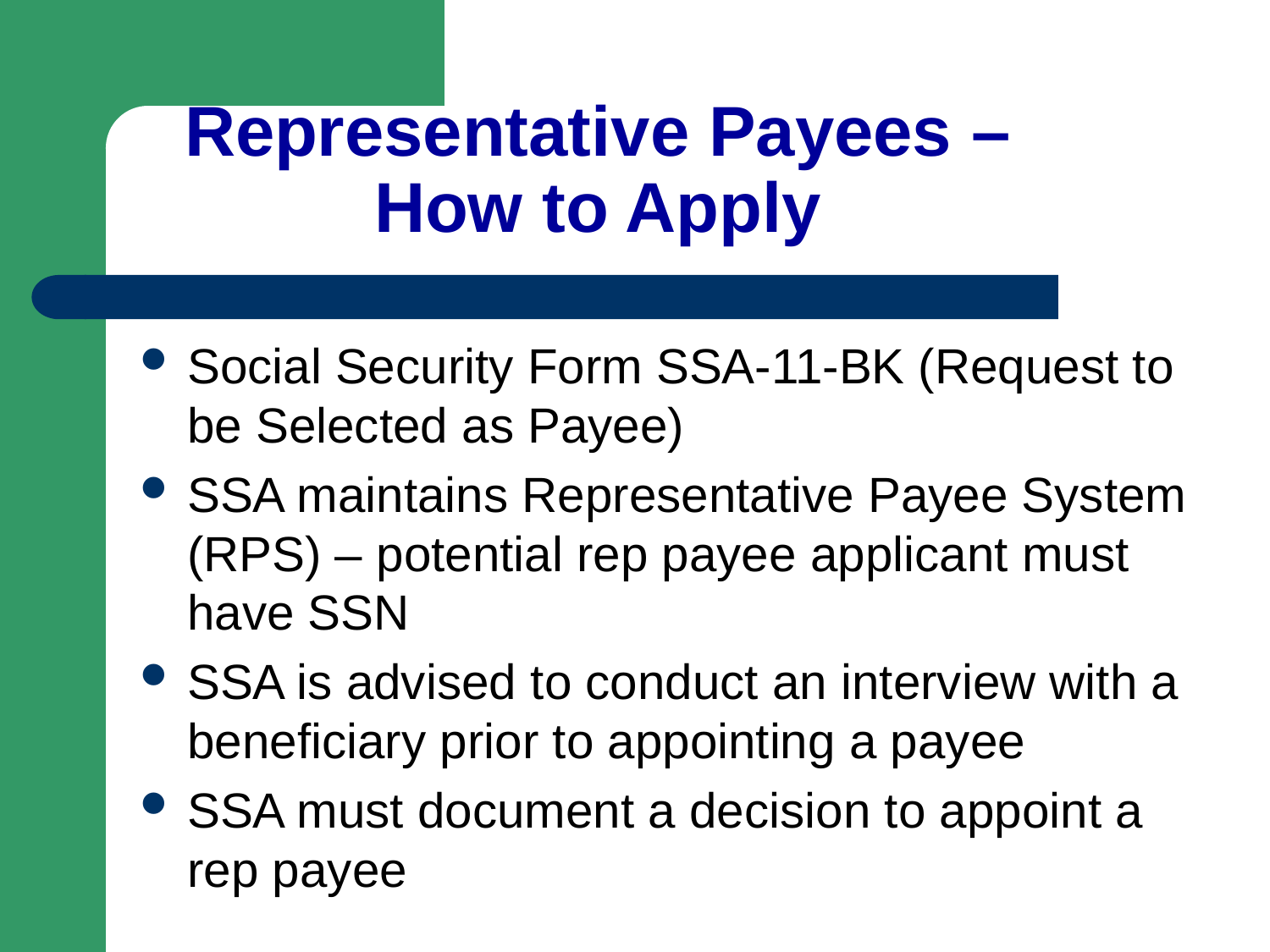

# Representative Payees – How to Apply
Social Security Form SSA-11-BK (Request to be Selected as Payee)
SSA maintains Representative Payee System (RPS) – potential rep payee applicant must have SSN
SSA is advised to conduct an interview with a beneficiary prior to appointing a payee
SSA must document a decision to appoint a rep payee